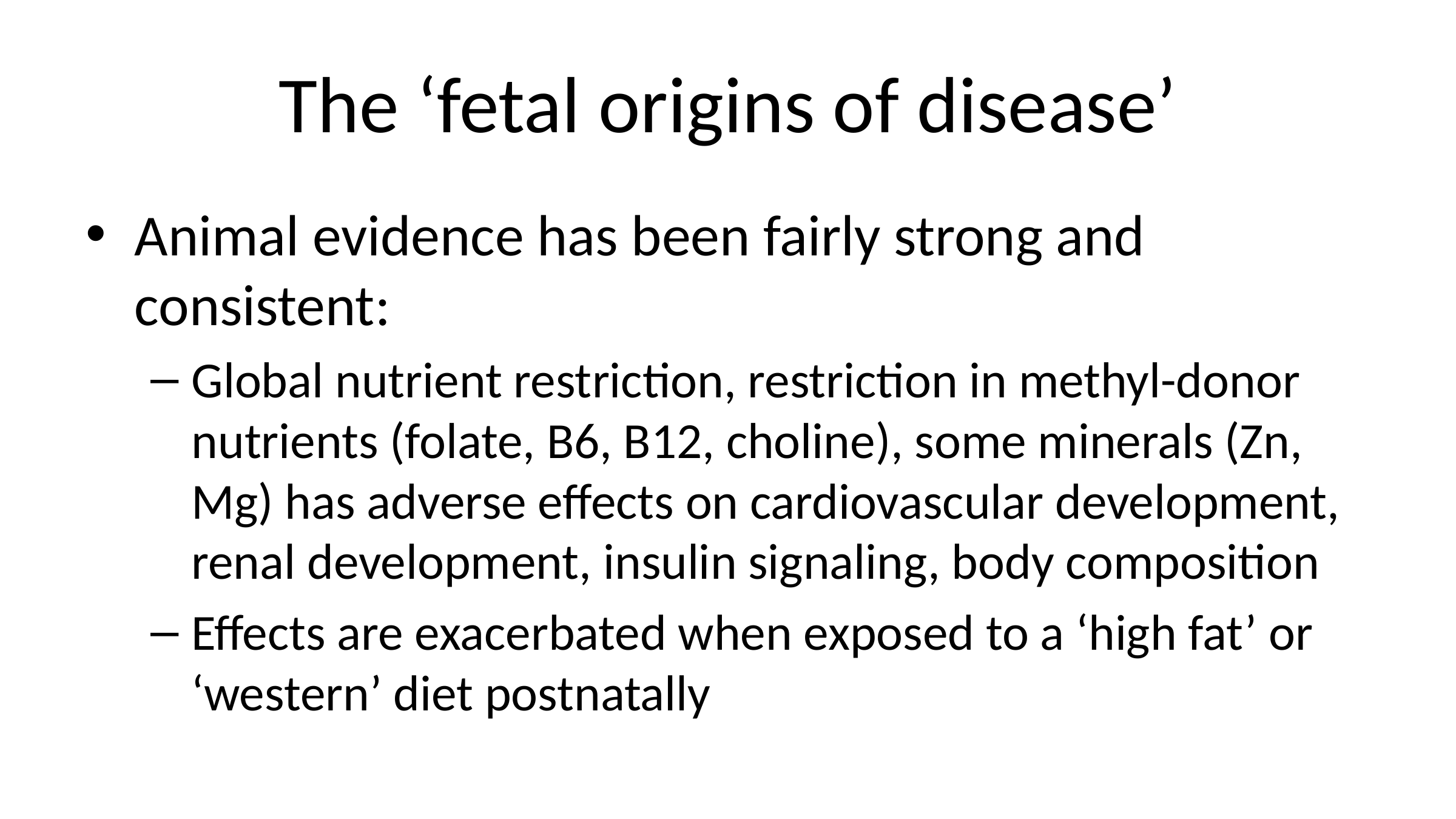

# The ‘fetal origins of disease’
Animal evidence has been fairly strong and consistent:
Global nutrient restriction, restriction in methyl-donor nutrients (folate, B6, B12, choline), some minerals (Zn, Mg) has adverse effects on cardiovascular development, renal development, insulin signaling, body composition
Effects are exacerbated when exposed to a ‘high fat’ or ‘western’ diet postnatally